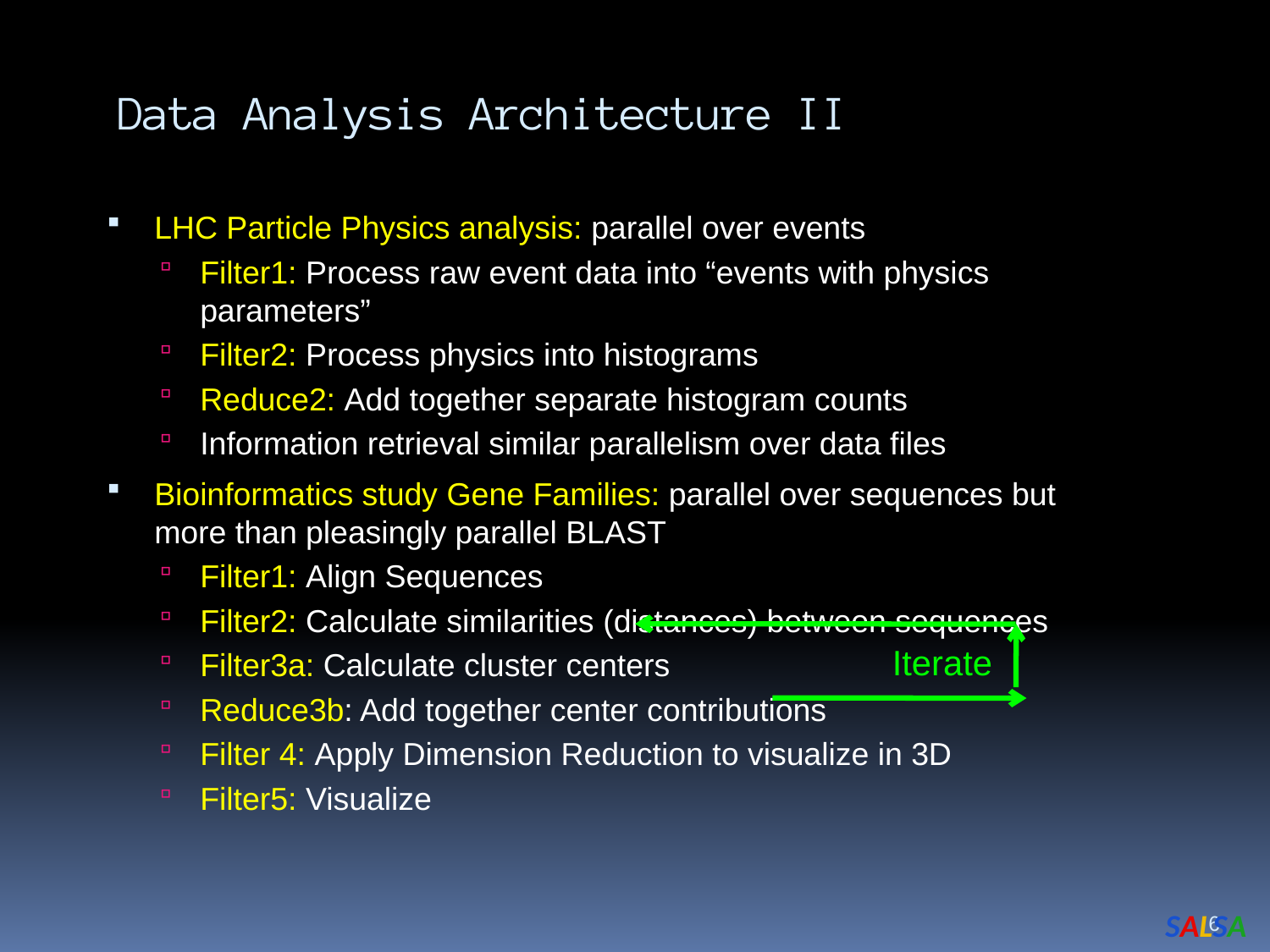

Data Analysis Architecture II
LHC Particle Physics analysis: parallel over events
Filter1: Process raw event data into “events with physics parameters”
Filter2: Process physics into histograms
Reduce2: Add together separate histogram counts
Information retrieval similar parallelism over data files
Bioinformatics study Gene Families: parallel over sequences but more than pleasingly parallel BLAST
Filter1: Align Sequences
Filter2: Calculate similarities (distances) between sequences
Filter3a: Calculate cluster centers
Reduce3b: Add together center contributions
Filter 4: Apply Dimension Reduction to visualize in 3D
Filter5: Visualize
Iterate
6